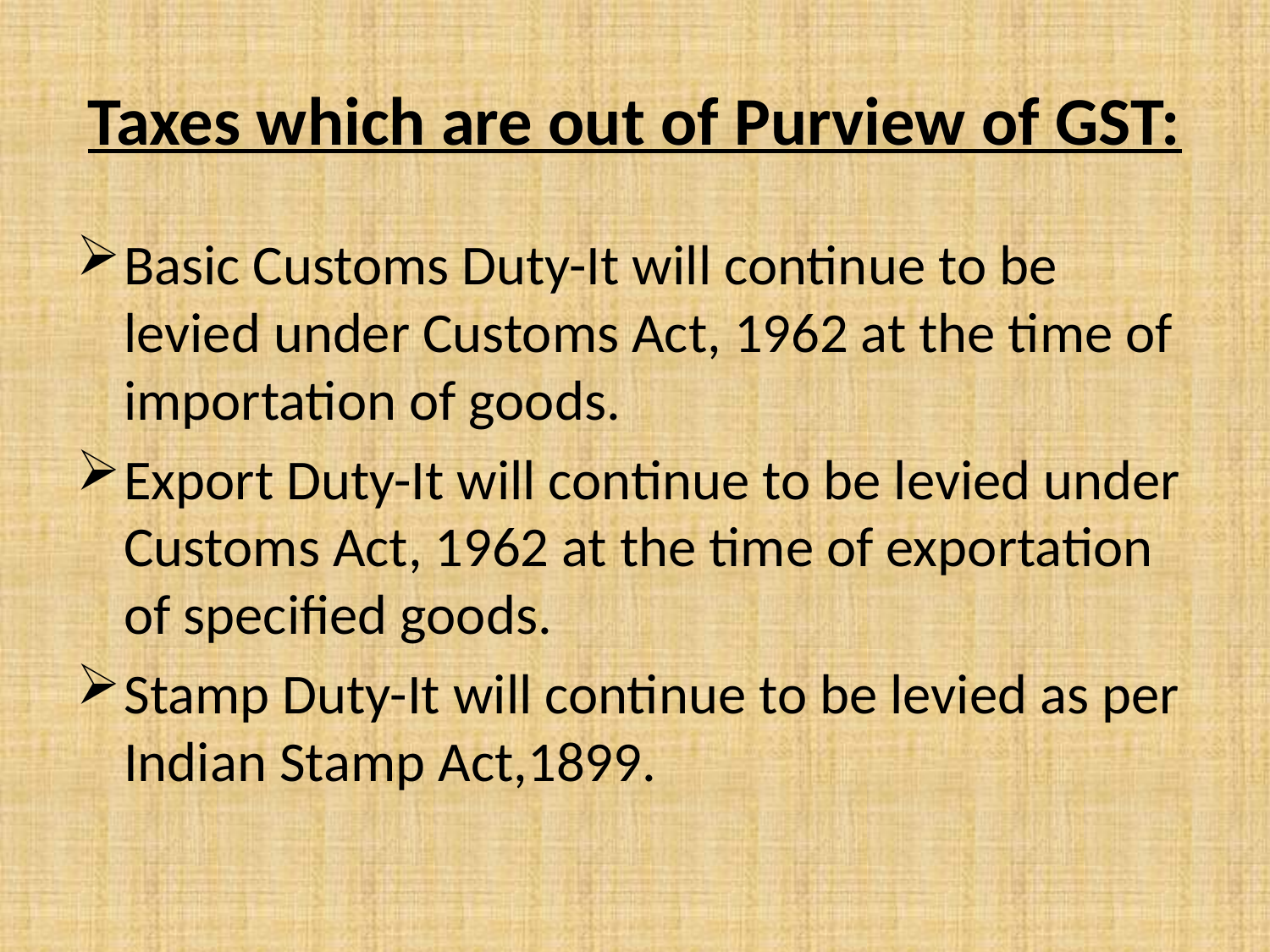

# Taxes which are out of Purview of GST:
Basic Customs Duty-It will continue to be levied under Customs Act, 1962 at the time of importation of goods.
Export Duty-It will continue to be levied under Customs Act, 1962 at the time of exportation of specified goods.
Stamp Duty-It will continue to be levied as per Indian Stamp Act,1899.